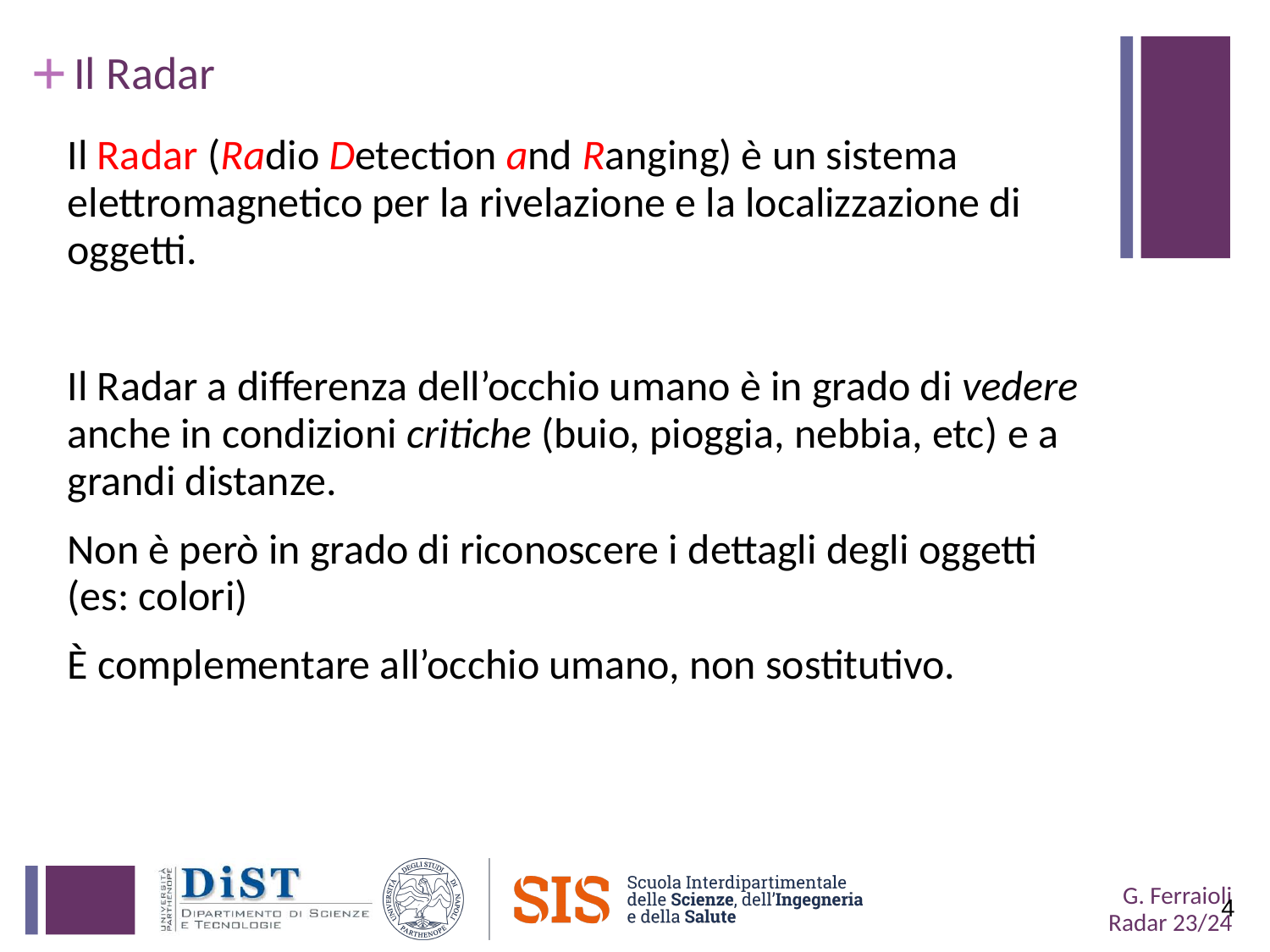

# Il Radar
Il Radar (Radio Detection and Ranging) è un sistema elettromagnetico per la rivelazione e la localizzazione di oggetti.

Il Radar a differenza dell’occhio umano è in grado di vedere anche in condizioni critiche (buio, pioggia, nebbia, etc) e a grandi distanze.
Non è però in grado di riconoscere i dettagli degli oggetti (es: colori)
È complementare all’occhio umano, non sostitutivo.
4